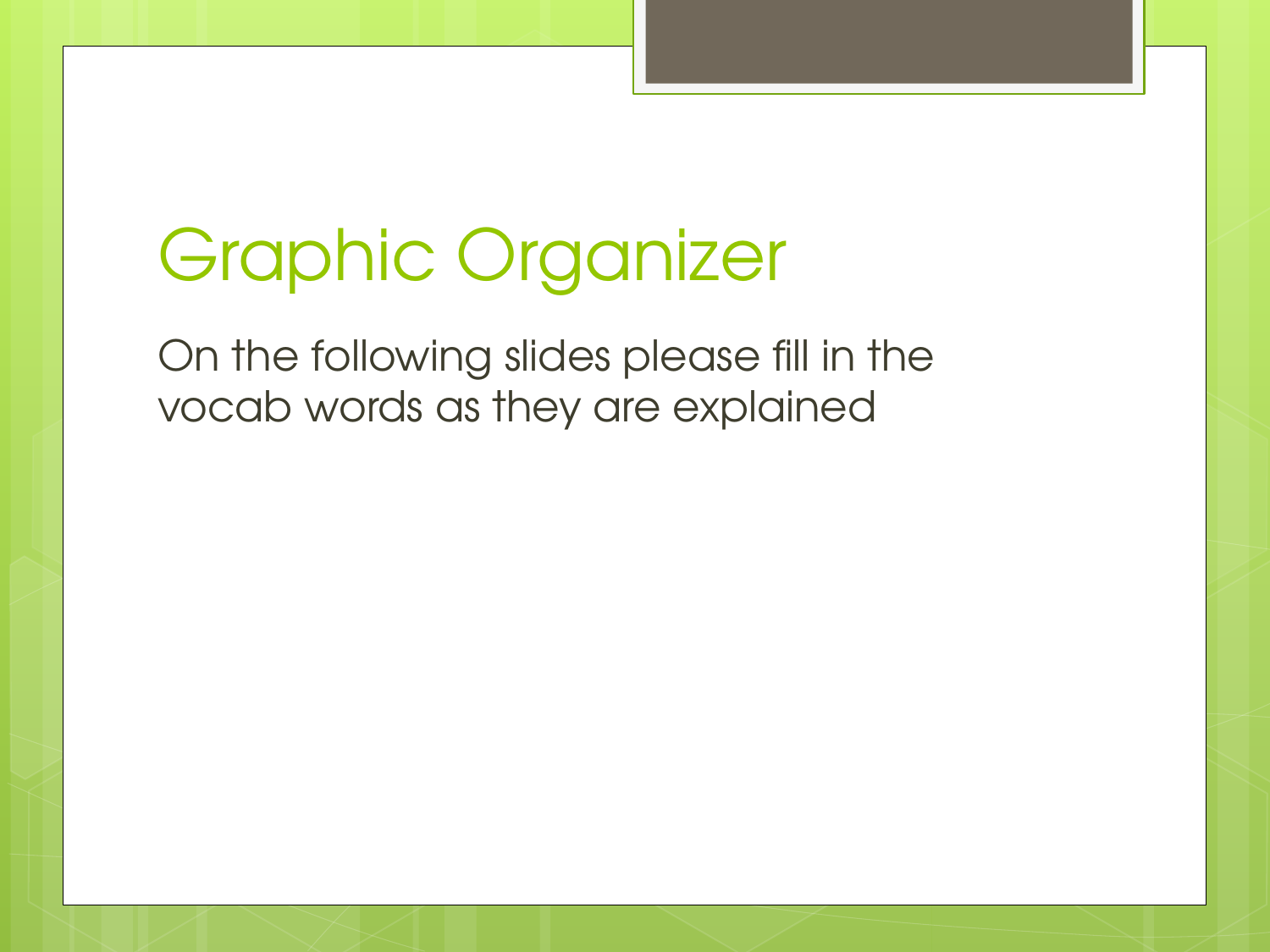

# Graphic Organizer
On the following slides please fill in the vocab words as they are explained